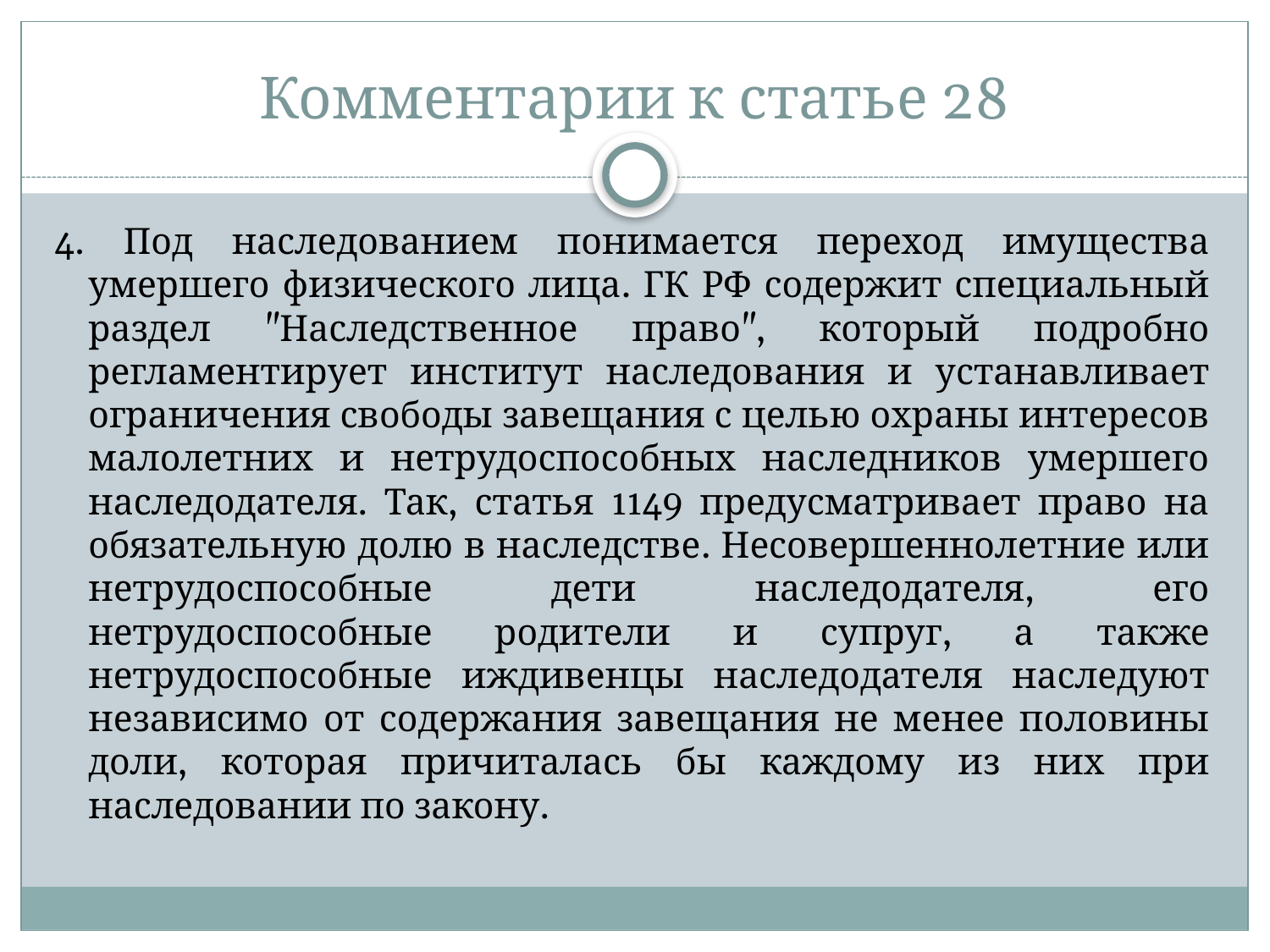

# Комментарии к статье 28
4. Под наследованием понимается переход имущества умершего физического лица. ГК РФ содержит специальный раздел "Наследственное право", который подробно регламентирует институт наследования и устанавливает ограничения свободы завещания с целью охраны интересов малолетних и нетрудоспособных наследников умершего наследодателя. Так, статья 1149 предусматривает право на обязательную долю в наследстве. Несовершеннолетние или нетрудоспособные дети наследодателя, его нетрудоспособные родители и супруг, а также нетрудоспособные иждивенцы наследодателя наследуют независимо от содержания завещания не менее половины доли, которая причиталась бы каждому из них при наследовании по закону.